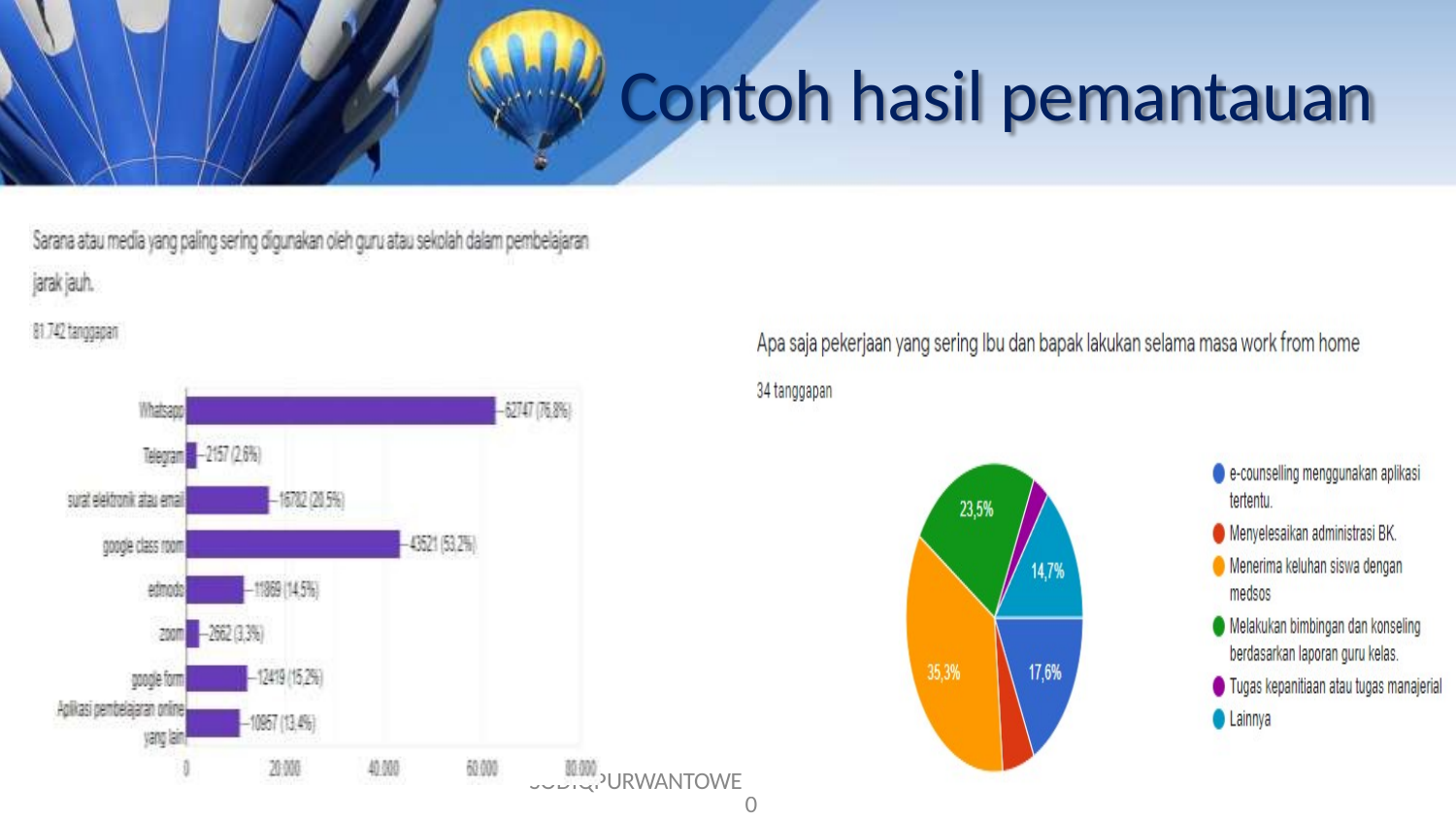

# Contoh hasil pemantauan

URWANTOWE
SODIQP
BINARLPPKS22020